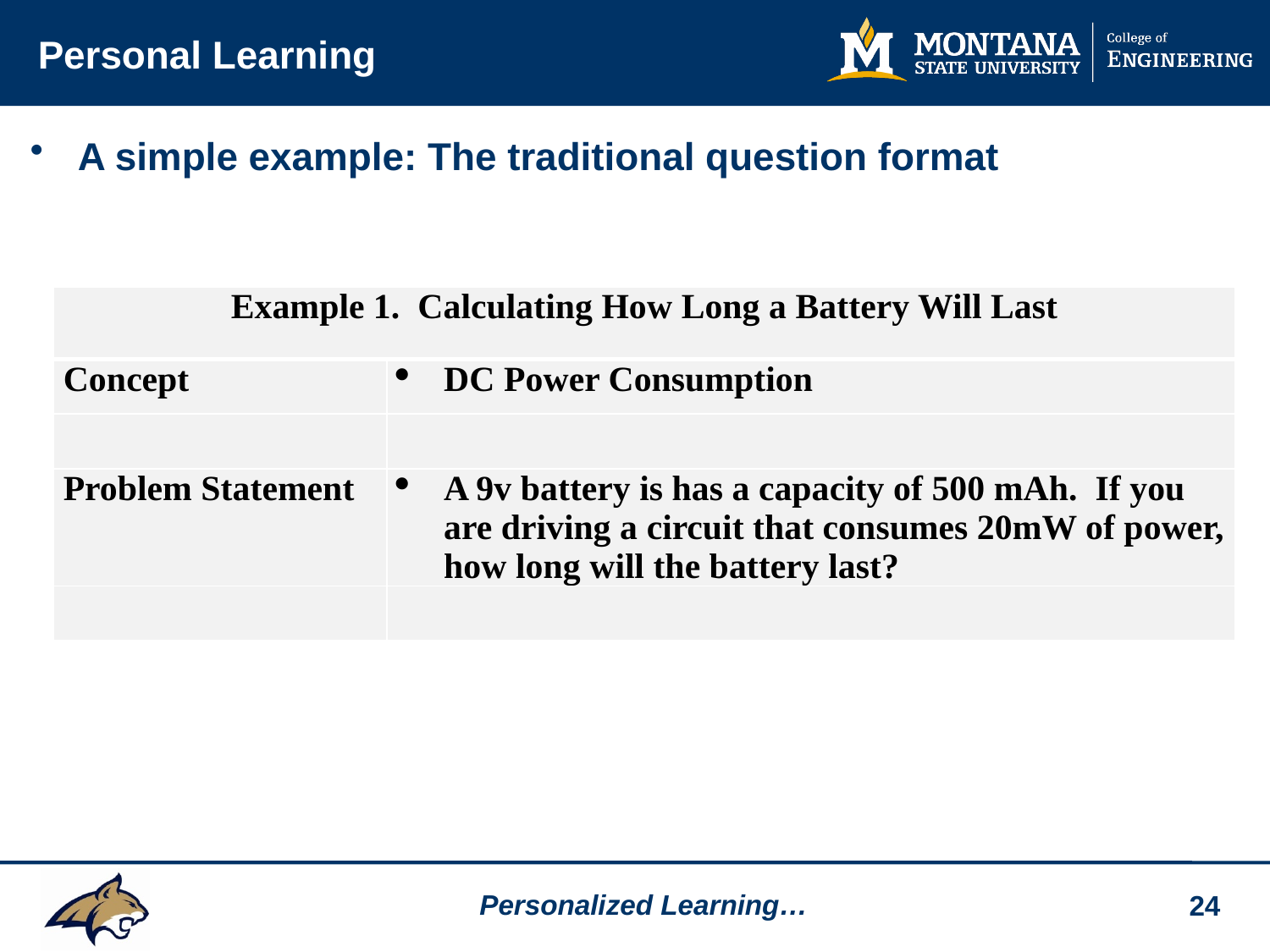

# Personal Learning
A simple example: The traditional question format
| Example 1. Calculating How Long a Battery Will Last |  |
| --- | --- |
| Concept | DC Power Consumption |
|  |  |
| Problem Statement | A 9v battery is has a capacity of 500 mAh. If you are driving a circuit that consumes 20mW of power, how long will the battery last? |
|  |  |
24